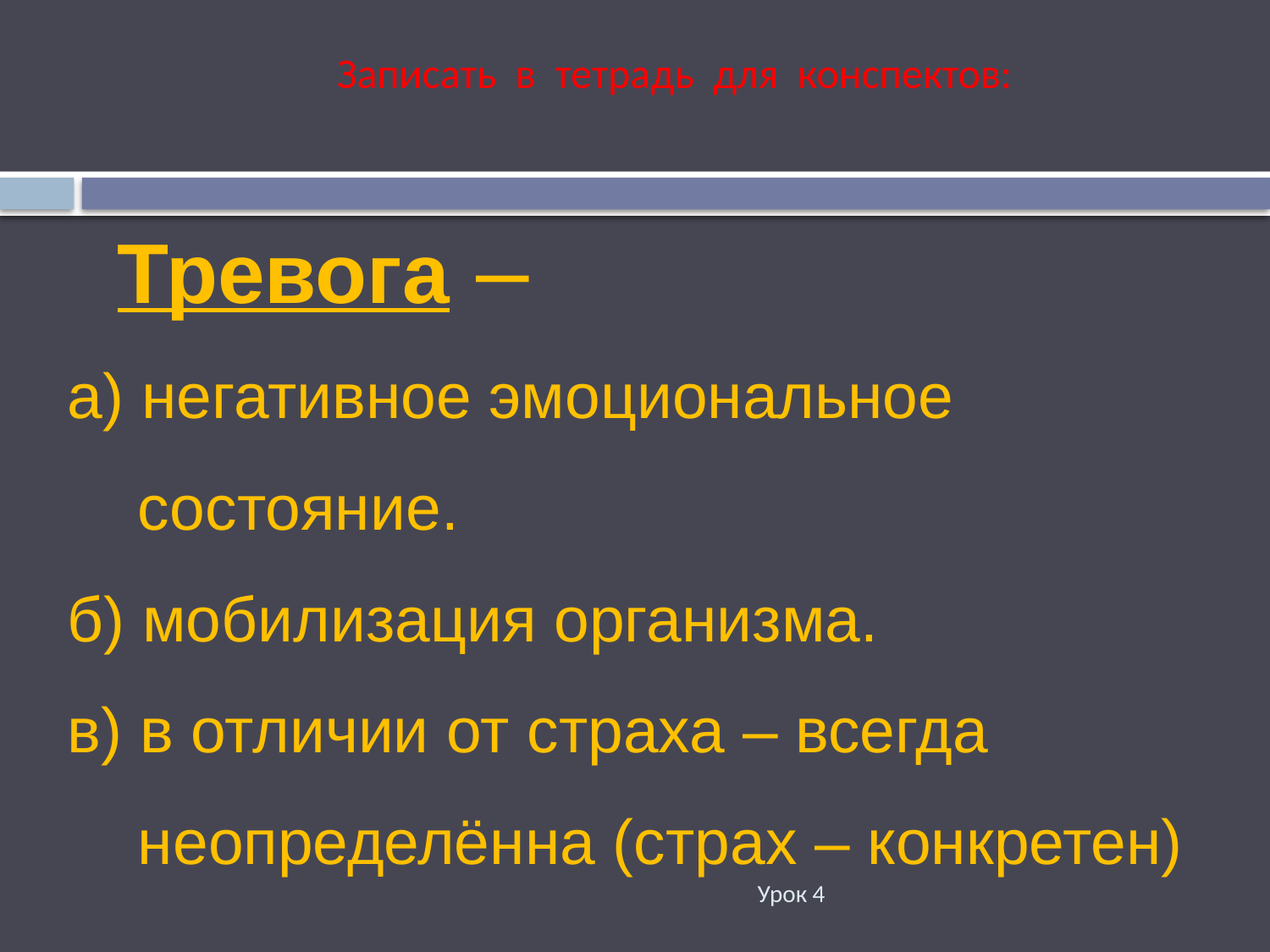

Записать  в  тетрадь  для  конспектов:
Тревога –

а) негативное эмоциональное
    состояние.
б) мобилизация организма.
в) в отличии от страха – всегда
    неопределённа (страх – конкретен)

Урок 4